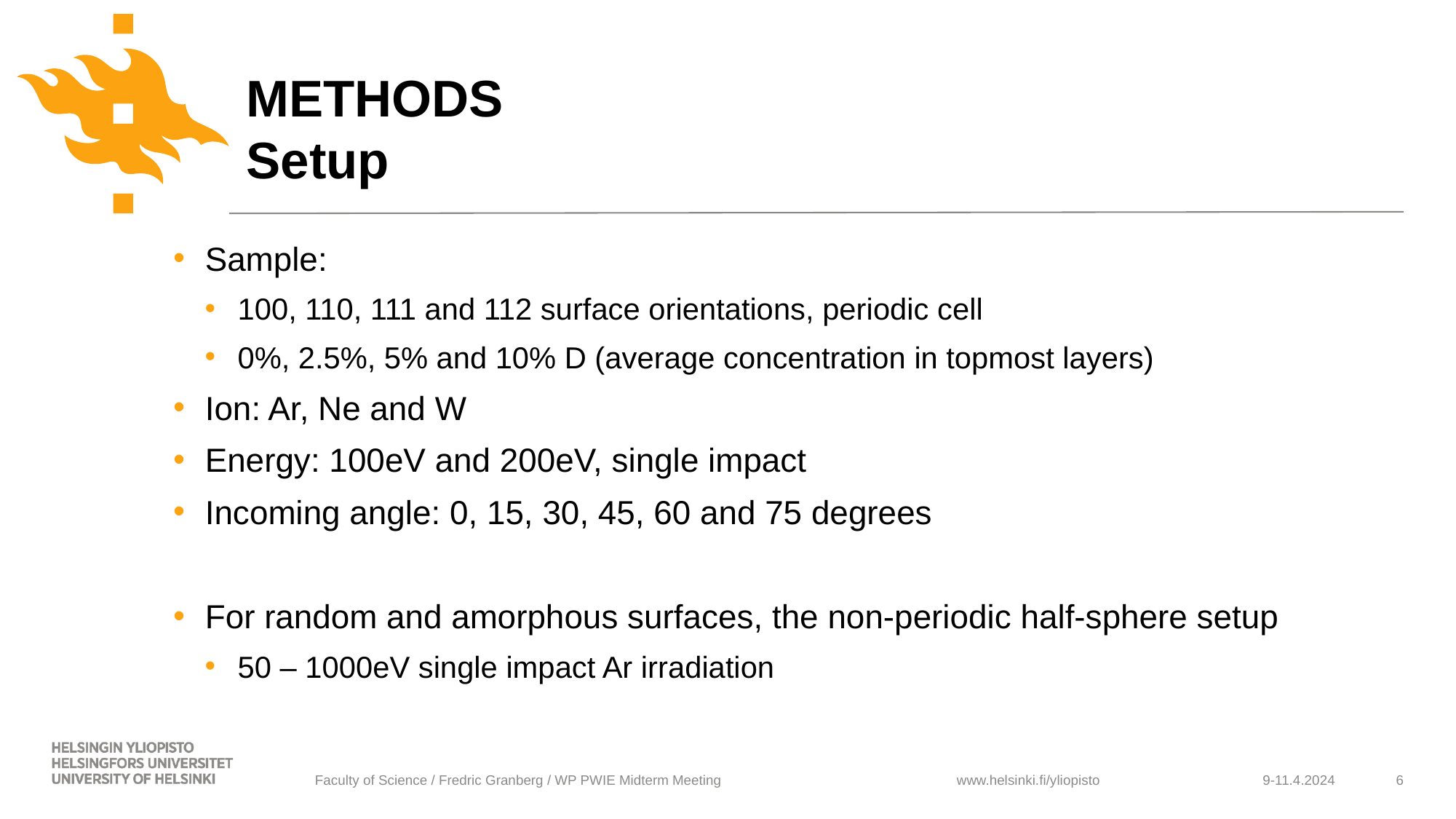

# METHODS Setup
Sample:
100, 110, 111 and 112 surface orientations, periodic cell
0%, 2.5%, 5% and 10% D (average concentration in topmost layers)
Ion: Ar, Ne and W
Energy: 100eV and 200eV, single impact
Incoming angle: 0, 15, 30, 45, 60 and 75 degrees

For random and amorphous surfaces, the non-periodic half-sphere setup
50 – 1000eV single impact Ar irradiation

Faculty of Science / Fredric Granberg / WP PWIE Midterm Meeting
9-11.4.2024
6